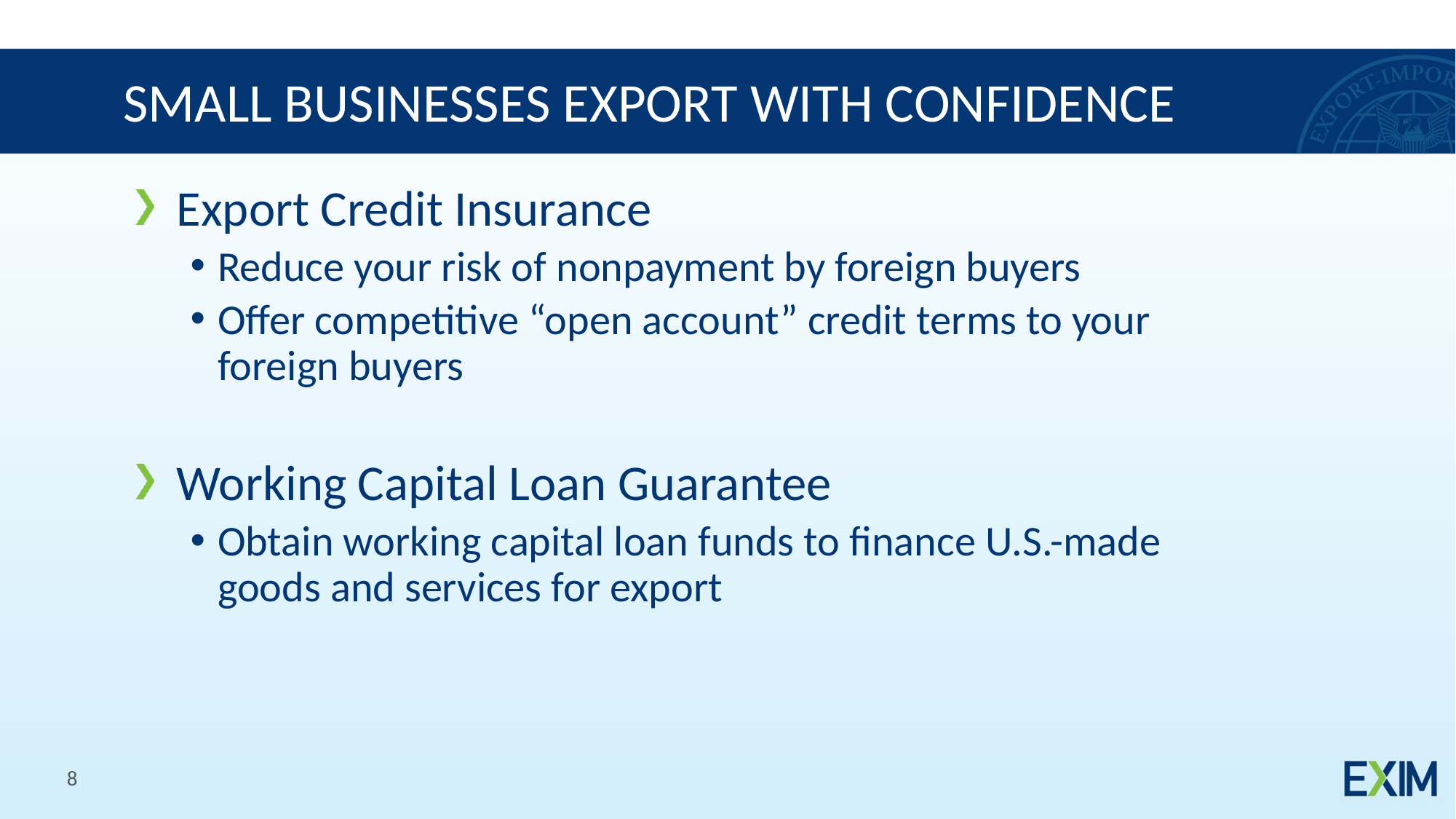

SMALL BUSINESSES EXPORT WITH CONFIDENCE
Export Credit Insurance
Reduce your risk of nonpayment by foreign buyers
Offer competitive “open account” credit terms to your foreign buyers

Working Capital Loan Guarantee
Obtain working capital loan funds to finance U.S.-made goods and services for export

8